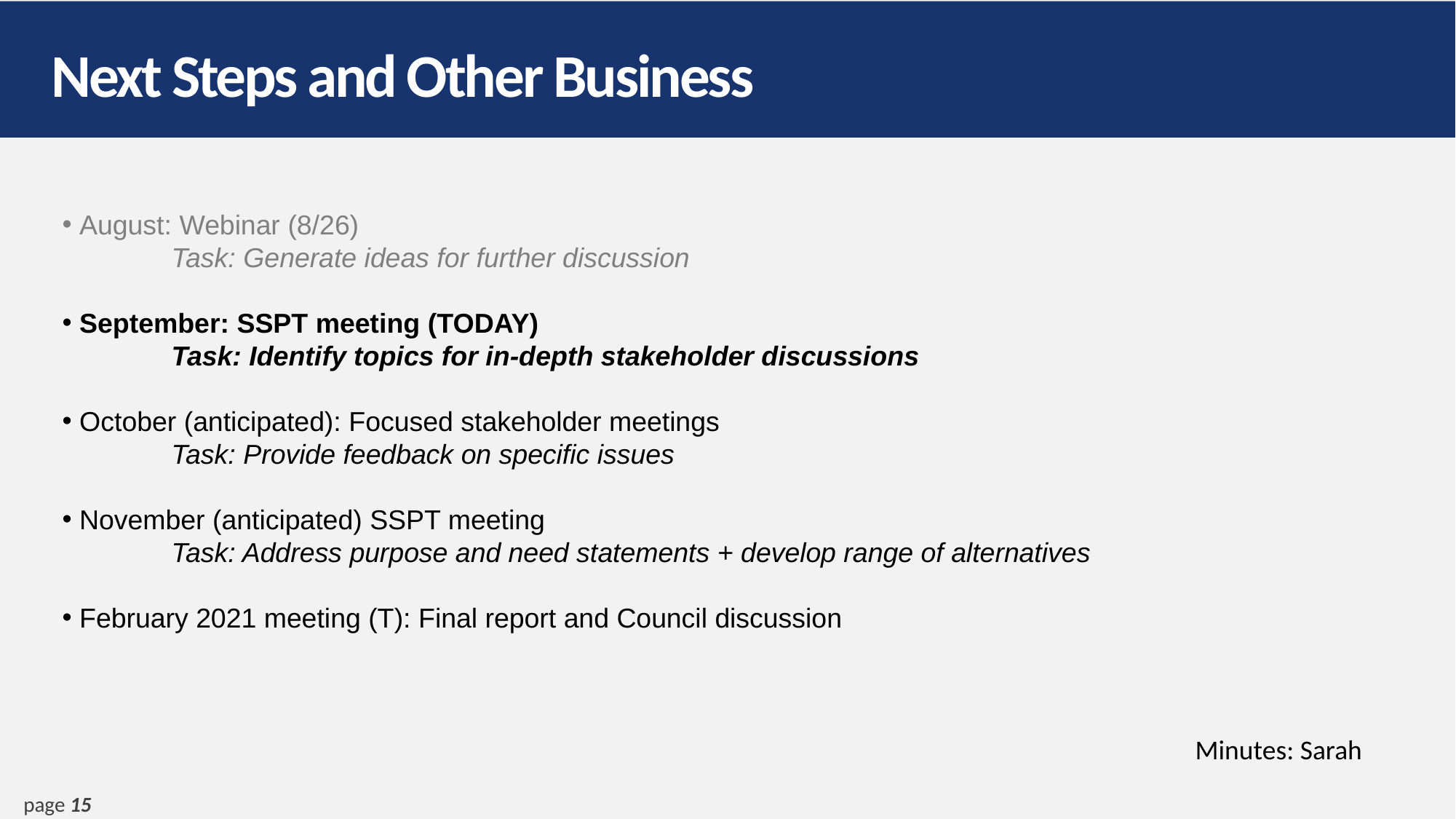

# Next Steps and Other Business
 August: Webinar (8/26)
	Task: Generate ideas for further discussion

 September: SSPT meeting (TODAY)
	Task: Identify topics for in-depth stakeholder discussions

 October (anticipated): Focused stakeholder meetings
	Task: Provide feedback on specific issues

 November (anticipated) SSPT meeting
	Task: Address purpose and need statements + develop range of alternatives

 February 2021 meeting (T): Final report and Council discussion

Minutes: Sarah